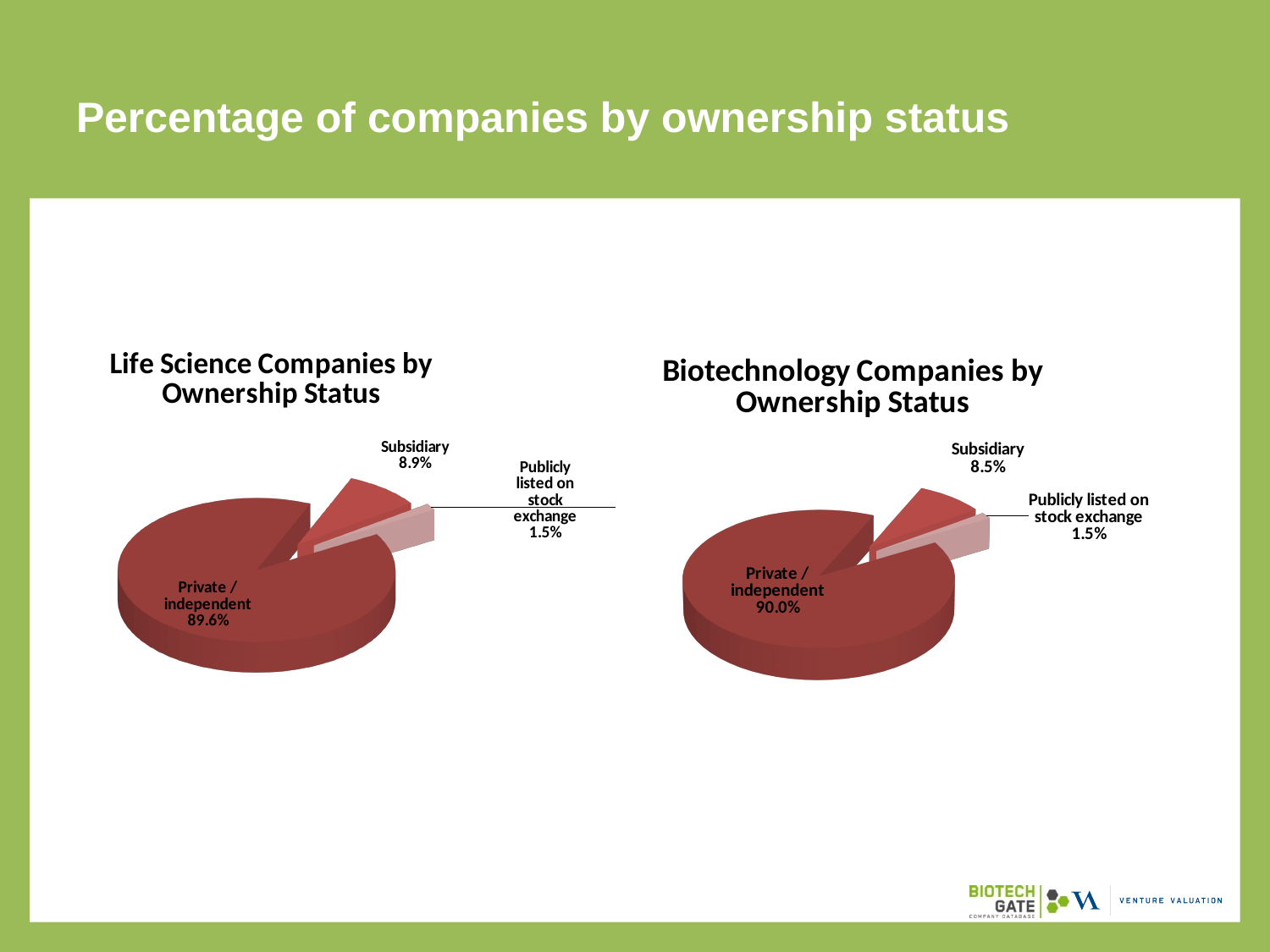

# Percentage of companies by ownership status

[unsupported chart]

[unsupported chart]